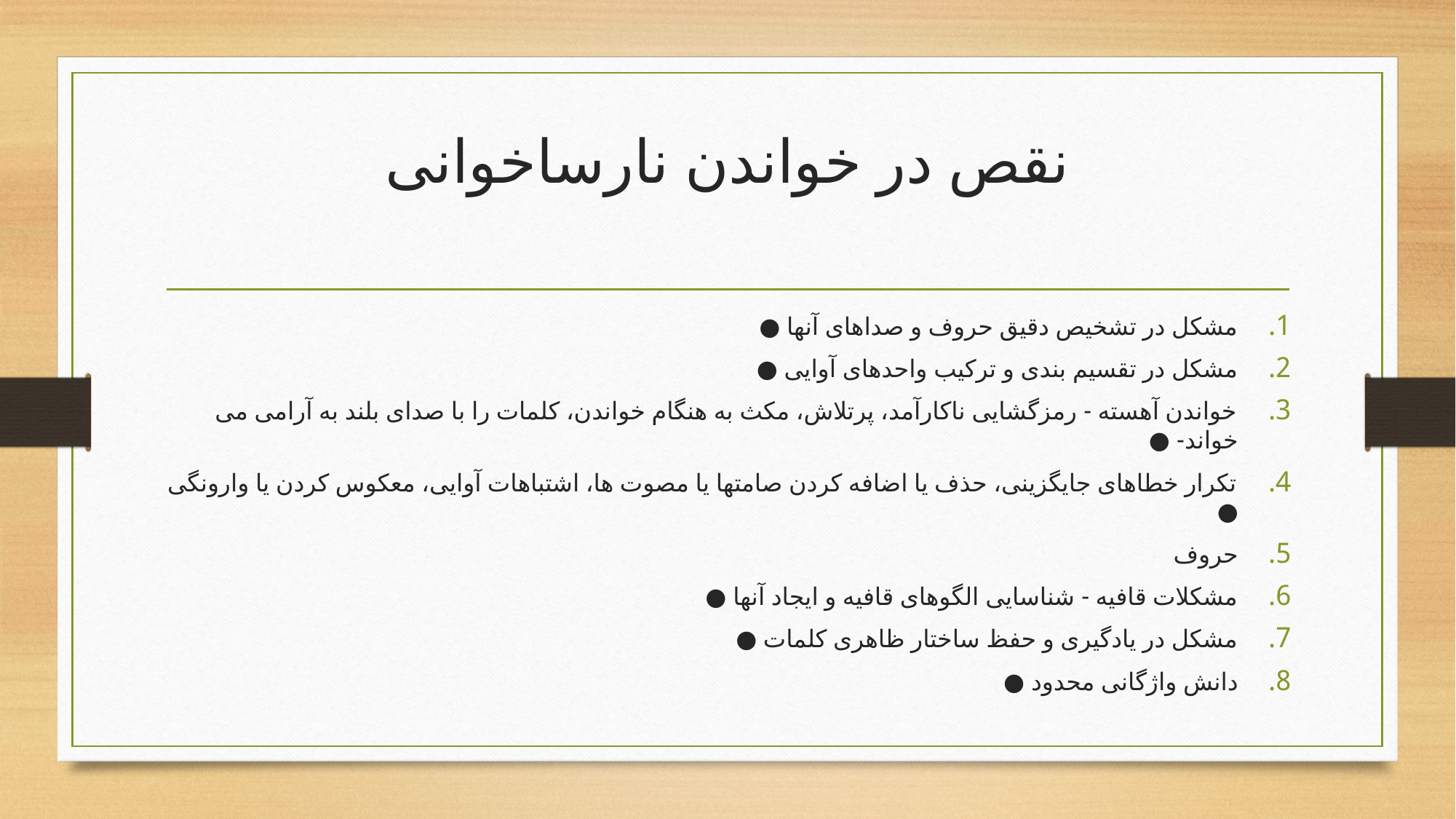

# نقص در خواندن نارساخوانی
مشکل در تشخیص دقیق حروف و صداهای آنها ●
مشکل در تقسیم بندی و ترکیب واحدهای آوایی ●
خواندن آهسته - رمزگشایی ناکارآمد، پرتلاش، مکث به هنگام خواندن، کلمات را با صدای بلند به آرامی می خواند- ●
تکرار خطاهای جایگزینی، حذف یا اضافه کردن صامتها یا مصوت ها، اشتباهات آوایی، معکوس کردن یا وارونگی ●
حروف
مشکلات قافیه - شناسایی الگوهای قافیه و ایجاد آنها ●
مشکل در یادگیری و حفظ ساختار ظاهری کلمات ●
دانش واژگانی محدود ●